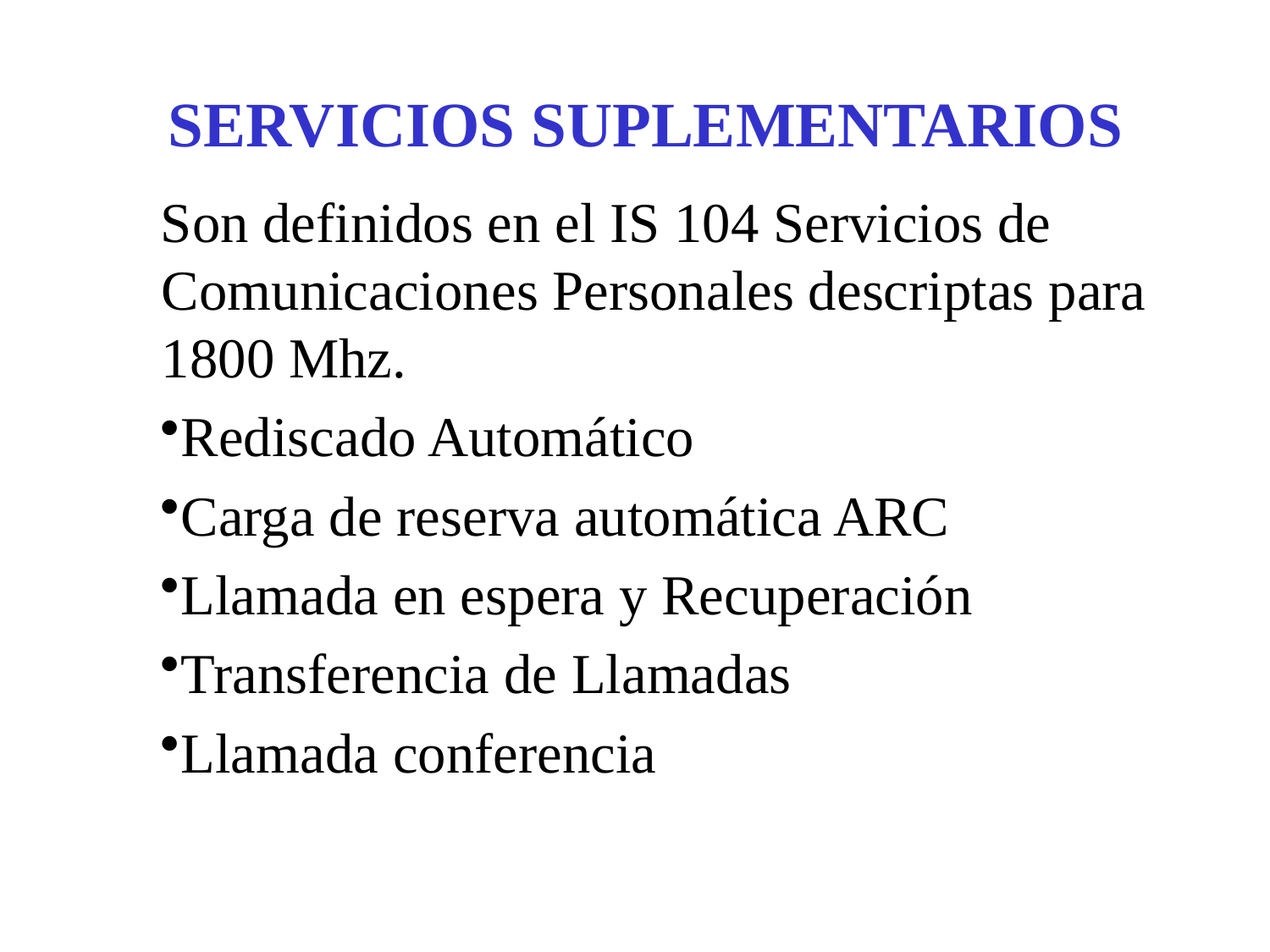

# SERVICIOS SUPLEMENTARIOS
Son definidos en el IS 104 Servicios de Comunicaciones Personales descriptas para 1800 Mhz.
Rediscado Automático
Carga de reserva automática ARC
Llamada en espera y Recuperación
Transferencia de Llamadas
Llamada conferencia